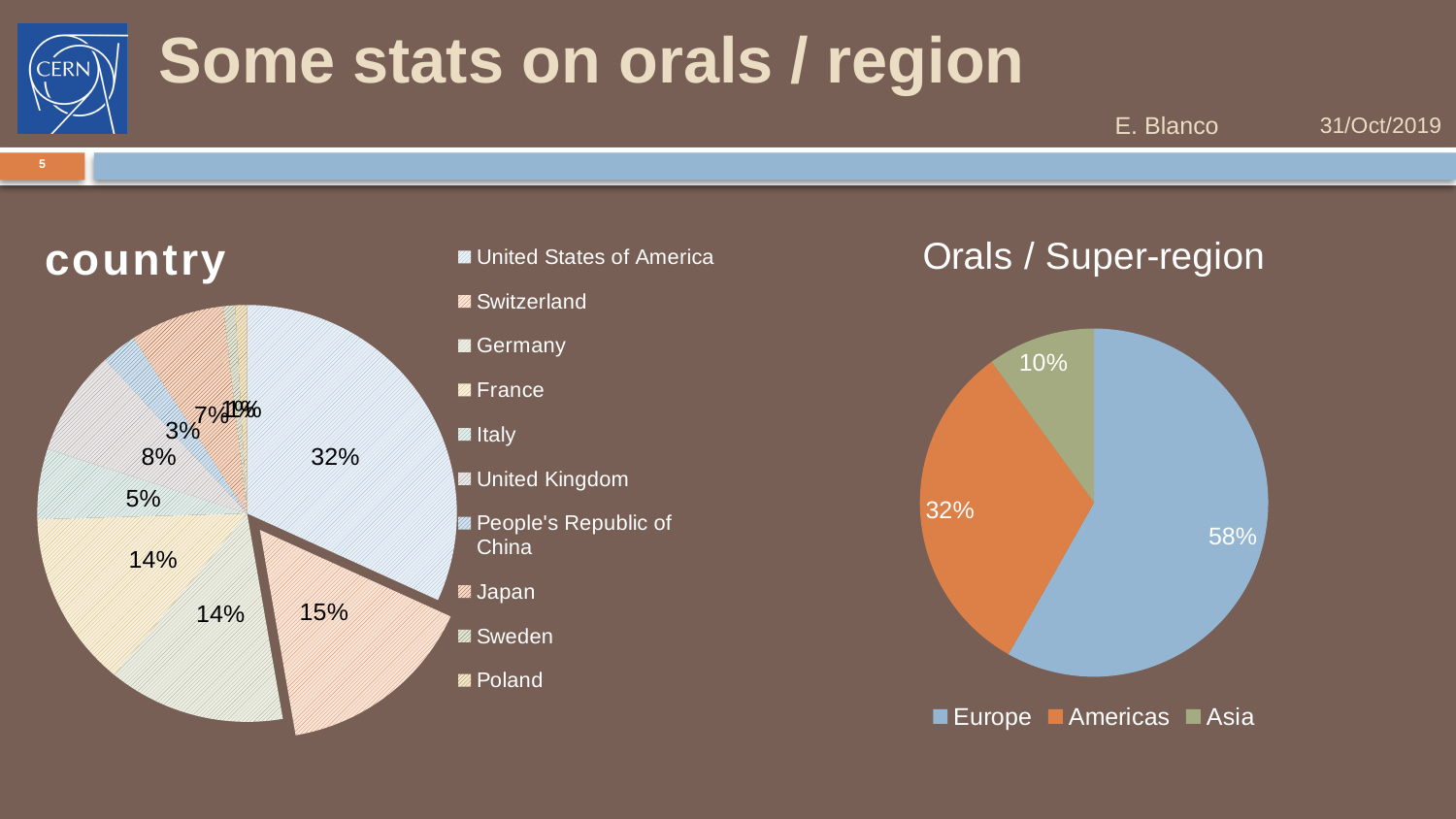

# Some stats on orals / region
E. Blanco
31/Oct/2019
5

### Chart: country

| Category | Oral |
|---|---|
| United States of America | 35.0 |
| Switzerland | 17.0 |
| Germany | 15.0 |
| France | 15.0 |
| Italy | 6.0 |
| United Kingdom | 9.0 |
| People's Republic of China | 3.0 |
| Japan | 8.0 |
| Sweden | 1.0 |
| Poland | 1.0 |

### Chart: Orals / Super-region

| Category | Orals |
|---|---|
| Europe | 64.0 |
| Americas | 35.0 |
| Asia | 11.0 |